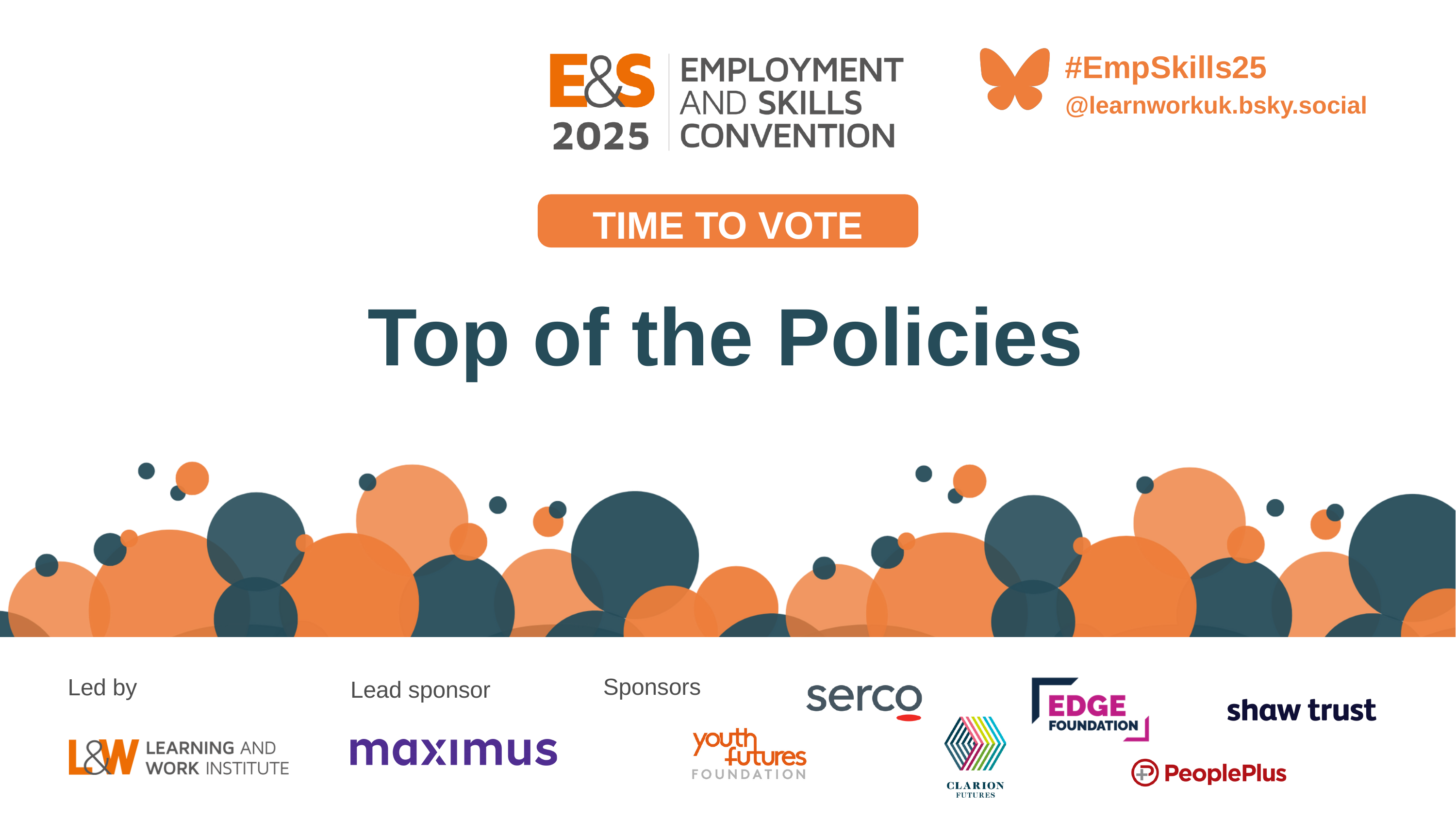

#EmpSkills25
@learnworkuk.bsky.social

TIME TO VOTE
Top of the Policies

Sponsors
Led by
Lead sponsor